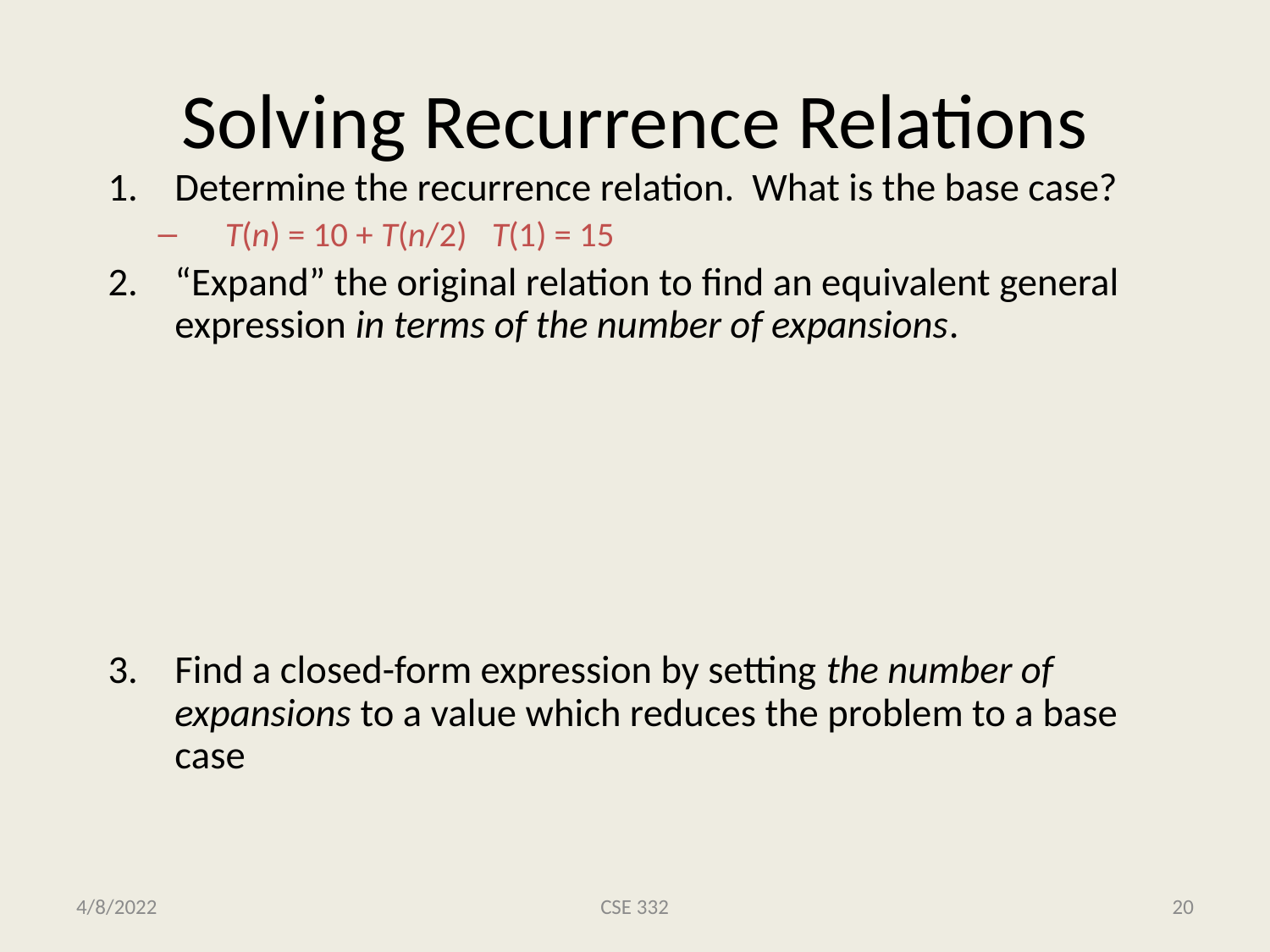

# Solving Recurrence Relations
Determine the recurrence relation.  What is the base case?
T(n) = 10 + T(n/2)	T(1) = 15
“Expand” the original relation to find an equivalent general expression in terms of the number of expansions.

Find a closed-form expression by setting the number of expansions to a value which reduces the problem to a base case

4/8/2022
CSE 332
20